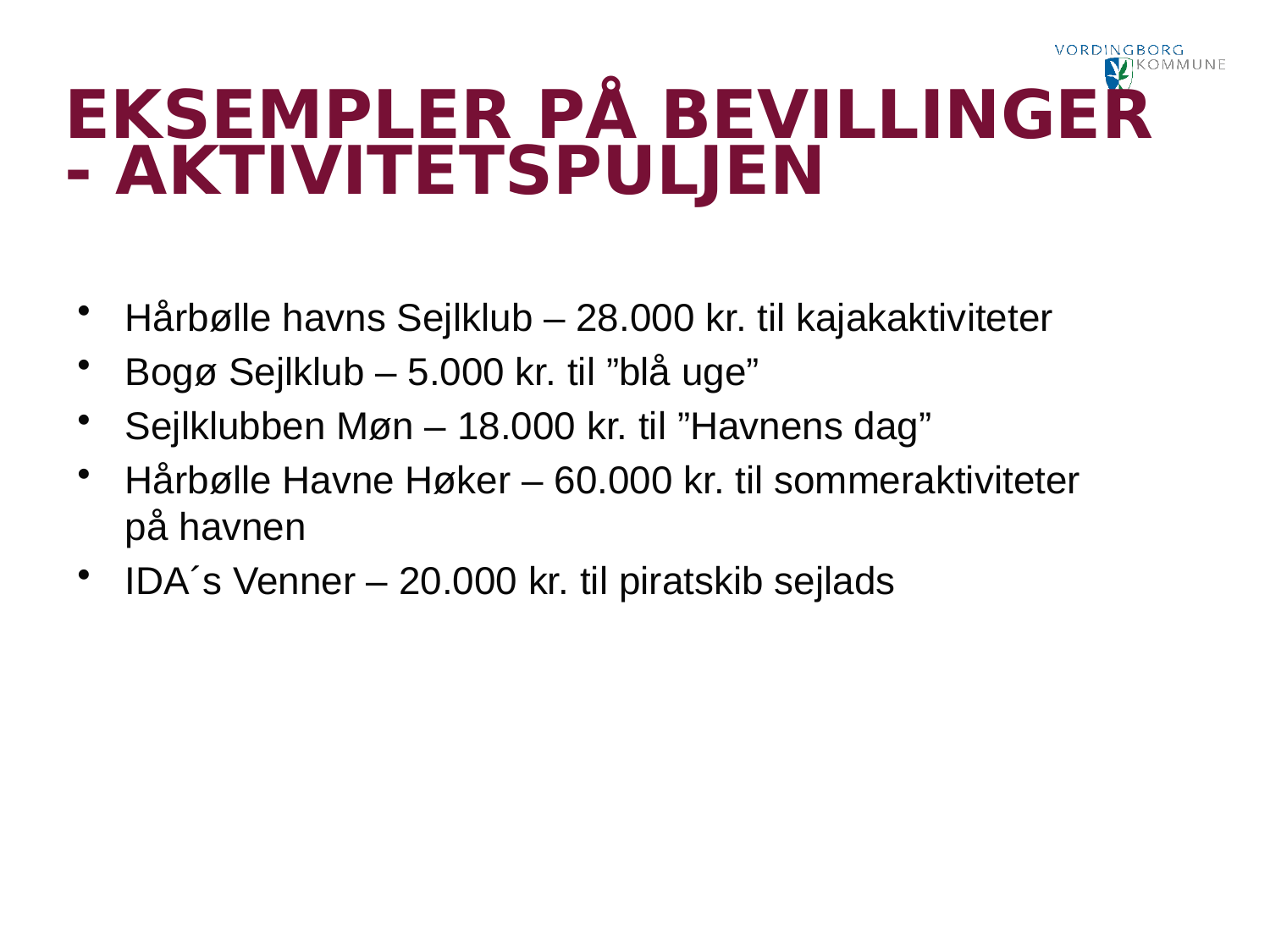

Eksempler på bevillinger - Aktivitetspuljen
Hårbølle havns Sejlklub – 28.000 kr. til kajakaktiviteter
Bogø Sejlklub – 5.000 kr. til ”blå uge”
Sejlklubben Møn – 18.000 kr. til ”Havnens dag”
Hårbølle Havne Høker – 60.000 kr. til sommeraktiviteter på havnen
IDA´s Venner – 20.000 kr. til piratskib sejlads